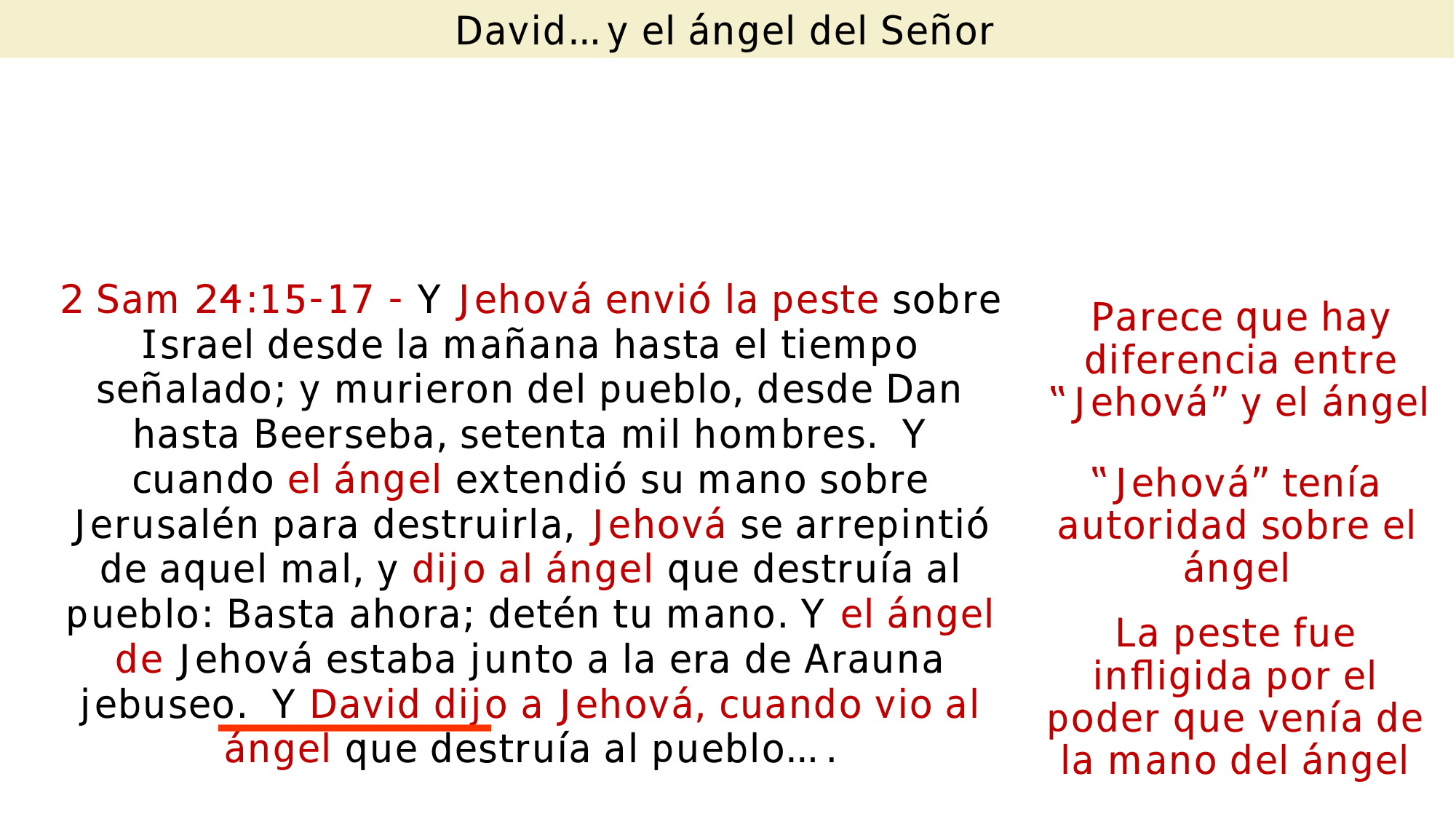

David…y el ángel del Señor
2 Sam 24:15-17 - Y Jehová envió la peste sobre Israel desde la mañana hasta el tiempo señalado; y murieron del pueblo, desde Dan hasta Beerseba, setenta mil hombres.  Y cuando el ángel extendió su mano sobre Jerusalén para destruirla, Jehová se arrepintió de aquel mal, y dijo al ángel que destruía al pueblo: Basta ahora; detén tu mano. Y el ángel de Jehová estaba junto a la era de Arauna jebuseo.  Y David dijo a Jehová, cuando vio al ángel que destruía al pueblo….
Parece que hay diferencia entre “Jehová” y el ángel
“Jehová” tenía autoridad sobre el ángel
La peste fue infligida por el poder que venía de la mano del ángel